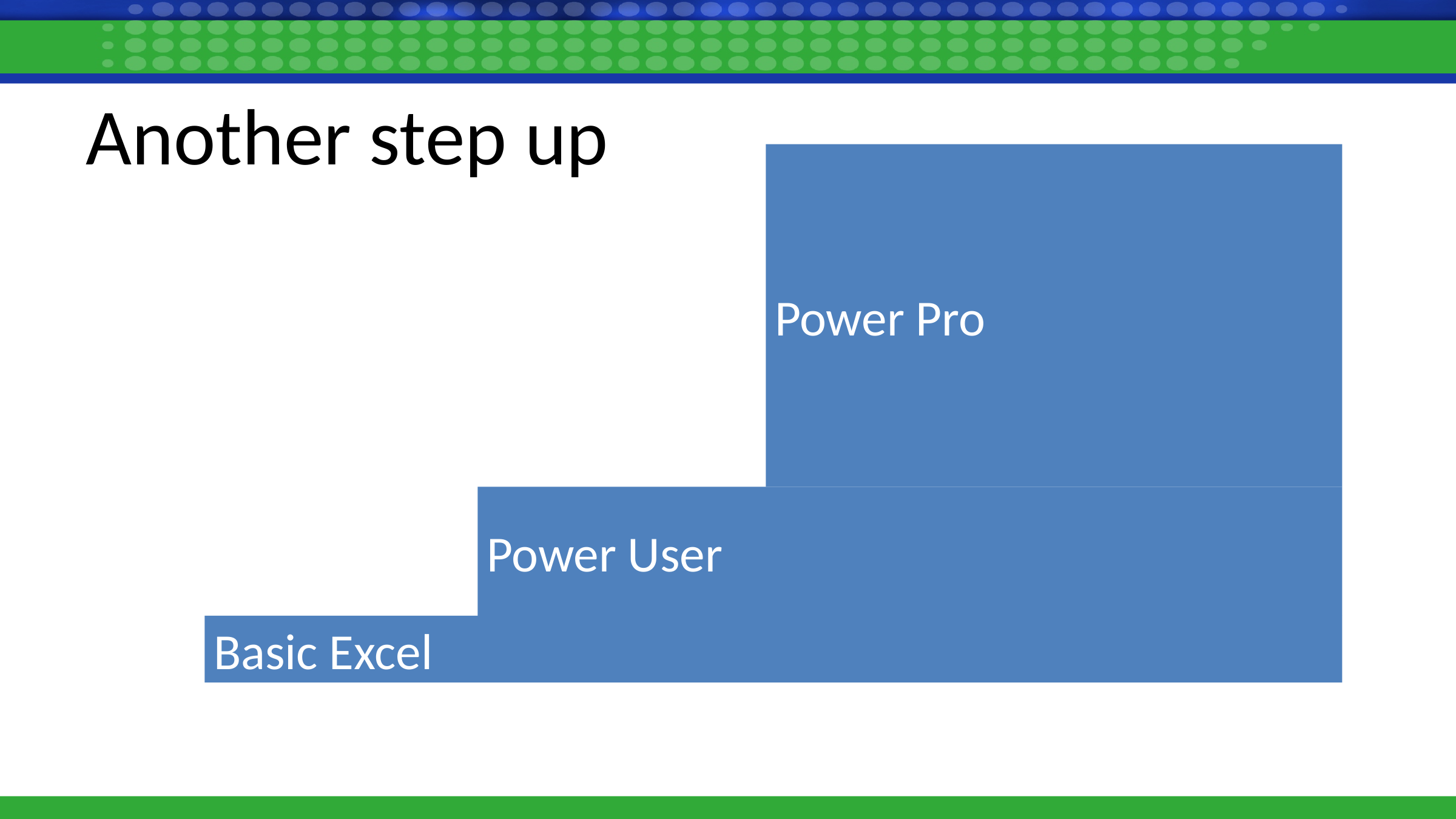

# Another step up
Power Pro
Power User
Basic Excel